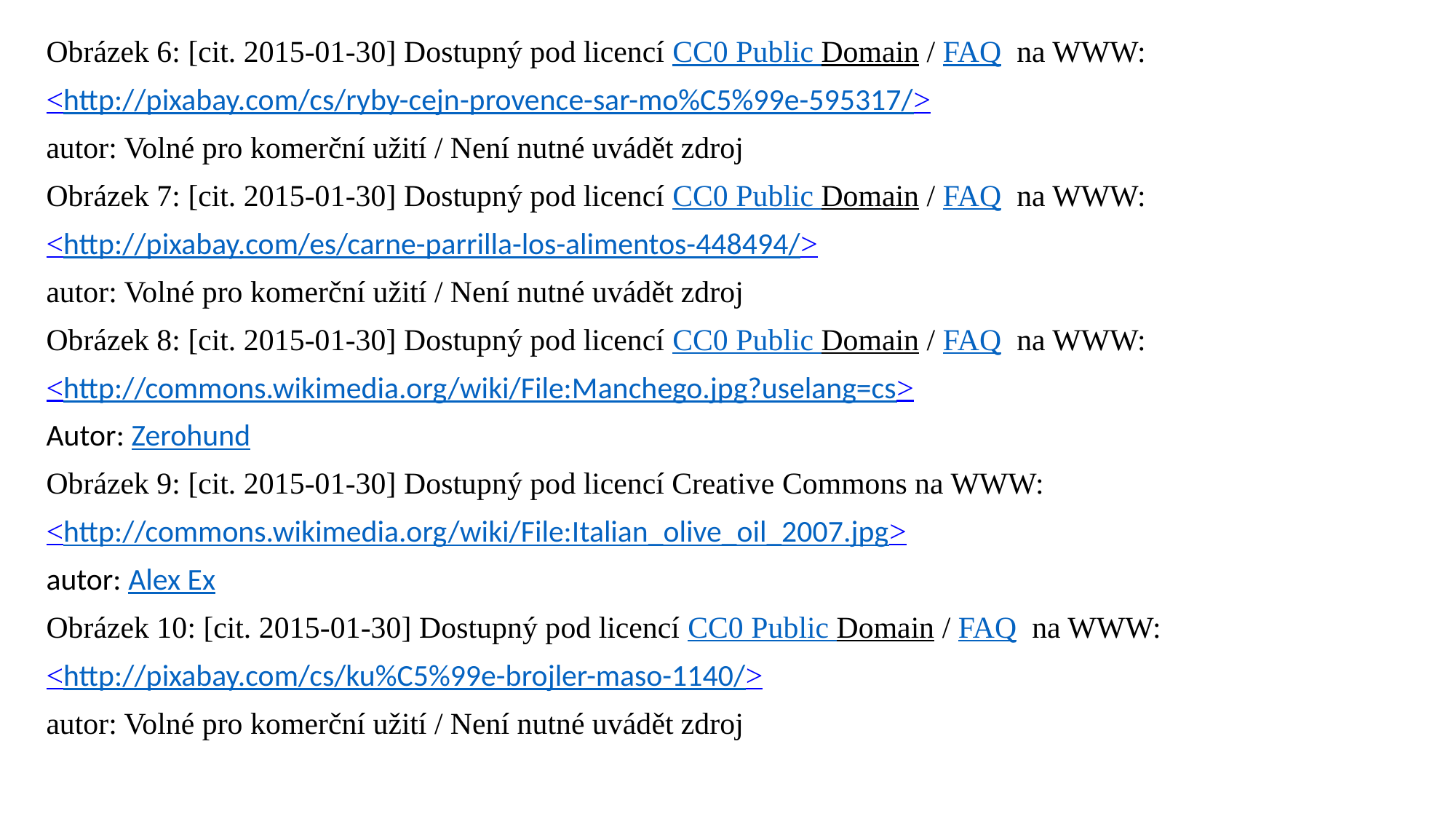

Obrázek 6: [cit. 2015-01-30] Dostupný pod licencí CC0 Public Domain / FAQ  na WWW:
<http://pixabay.com/cs/ryby-cejn-provence-sar-mo%C5%99e-595317/>
autor: Volné pro komerční užití / Není nutné uvádět zdroj
Obrázek 7: [cit. 2015-01-30] Dostupný pod licencí CC0 Public Domain / FAQ  na WWW:
<http://pixabay.com/es/carne-parrilla-los-alimentos-448494/>
autor: Volné pro komerční užití / Není nutné uvádět zdroj
Obrázek 8: [cit. 2015-01-30] Dostupný pod licencí CC0 Public Domain / FAQ  na WWW:
<http://commons.wikimedia.org/wiki/File:Manchego.jpg?uselang=cs>
Autor: Zerohund
Obrázek 9: [cit. 2015-01-30] Dostupný pod licencí Creative Commons na WWW:
<http://commons.wikimedia.org/wiki/File:Italian_olive_oil_2007.jpg>
autor: Alex Ex
Obrázek 10: [cit. 2015-01-30] Dostupný pod licencí CC0 Public Domain / FAQ  na WWW:
<http://pixabay.com/cs/ku%C5%99e-brojler-maso-1140/>
autor: Volné pro komerční užití / Není nutné uvádět zdroj